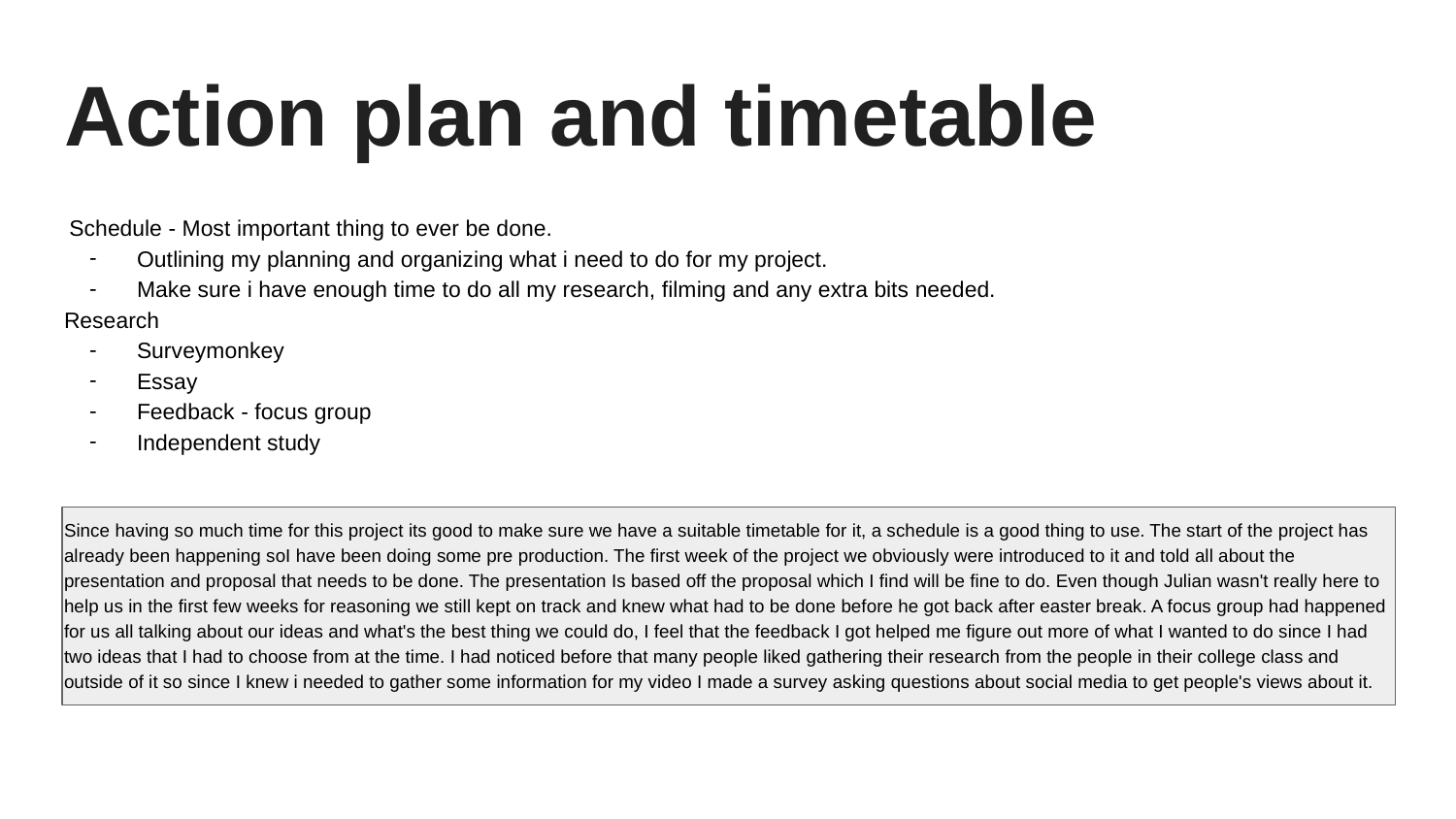

# Action plan and timetable
 Schedule - Most important thing to ever be done.
Outlining my planning and organizing what i need to do for my project.
Make sure i have enough time to do all my research, filming and any extra bits needed.
Research
Surveymonkey
Essay
Feedback - focus group
Independent study

Since having so much time for this project its good to make sure we have a suitable timetable for it, a schedule is a good thing to use. The start of the project has already been happening soI have been doing some pre production. The first week of the project we obviously were introduced to it and told all about the presentation and proposal that needs to be done. The presentation Is based off the proposal which I find will be fine to do. Even though Julian wasn't really here to help us in the first few weeks for reasoning we still kept on track and knew what had to be done before he got back after easter break. A focus group had happened for us all talking about our ideas and what's the best thing we could do, I feel that the feedback I got helped me figure out more of what I wanted to do since I had two ideas that I had to choose from at the time. I had noticed before that many people liked gathering their research from the people in their college class and outside of it so since I knew i needed to gather some information for my video I made a survey asking questions about social media to get people's views about it.